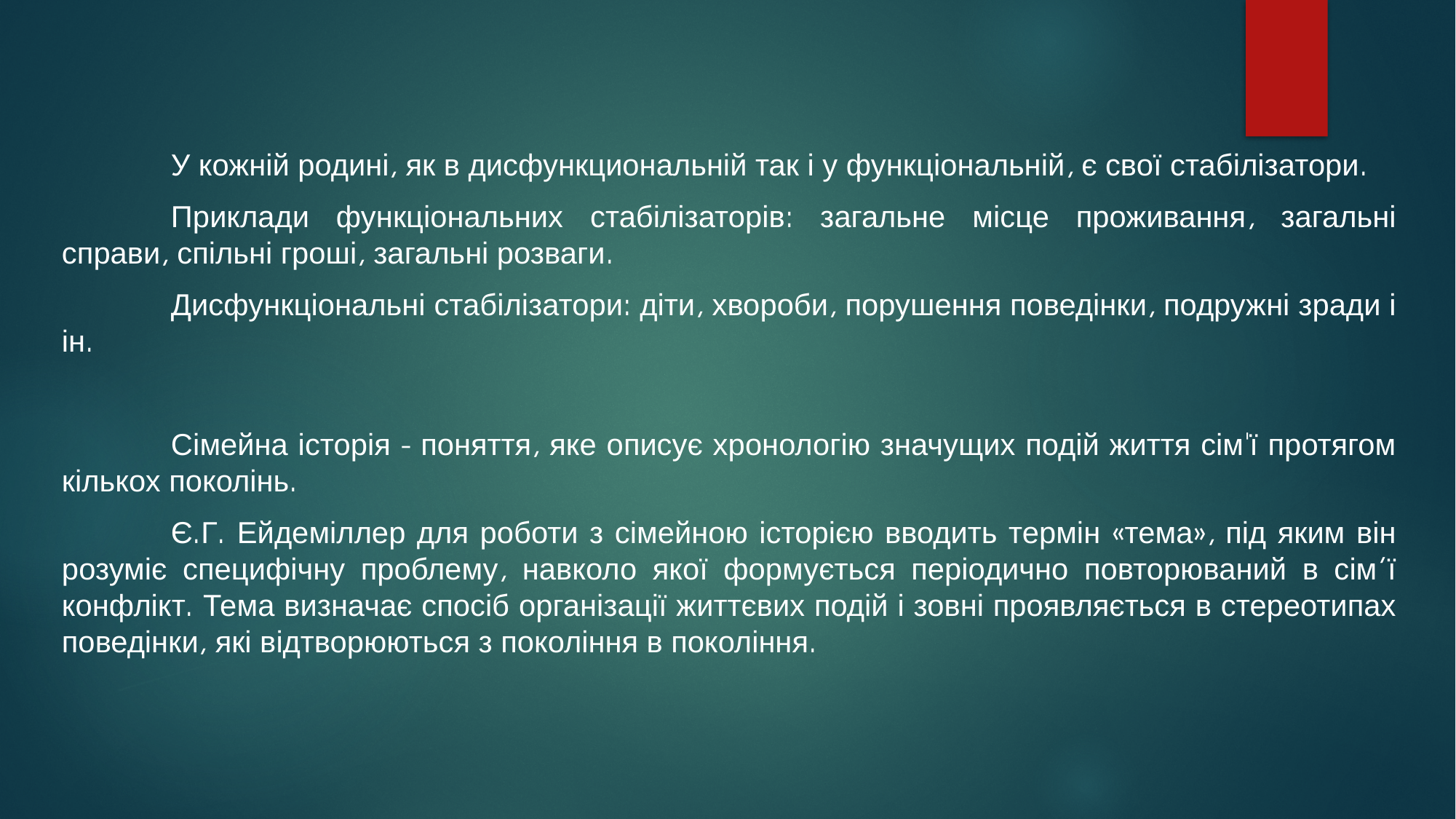

У кожній родині, як в дисфункциональній так і у функціональній, є свої стабілізатори.
	Приклади функціональних стабілізаторів: загальне місце проживання, загальні справи, спільні гроші, загальні розваги.
	Дисфункціональні стабілізатори: діти, хвороби, порушення поведінки, подружні зради і ін.

	Сімейна історія - поняття, яке описує хронологію значущих подій життя сім'ї протягом кількох поколінь.
	Є.Г. Ейдеміллер для роботи з сімейною історією вводить термін «тема», під яким він розуміє специфічну проблему, навколо якої формується періодично повторюваний в сім’ї конфлікт. Тема визначає спосіб організації життєвих подій і зовні проявляється в стереотипах поведінки, які відтворюються з покоління в покоління.